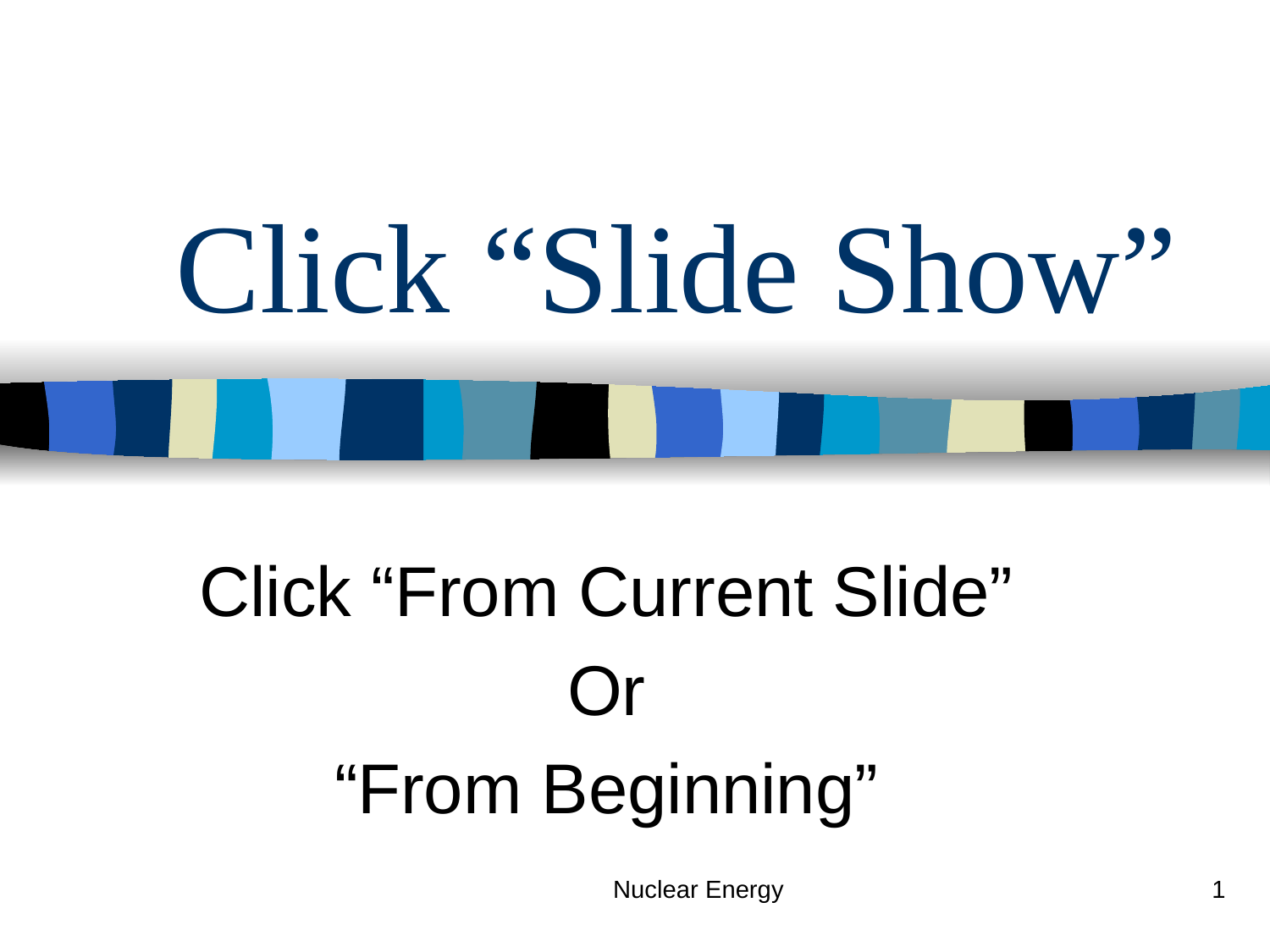

# Click “Slide Show”
Click “From Current Slide”
Or
“From Beginning”
Nuclear Energy
1